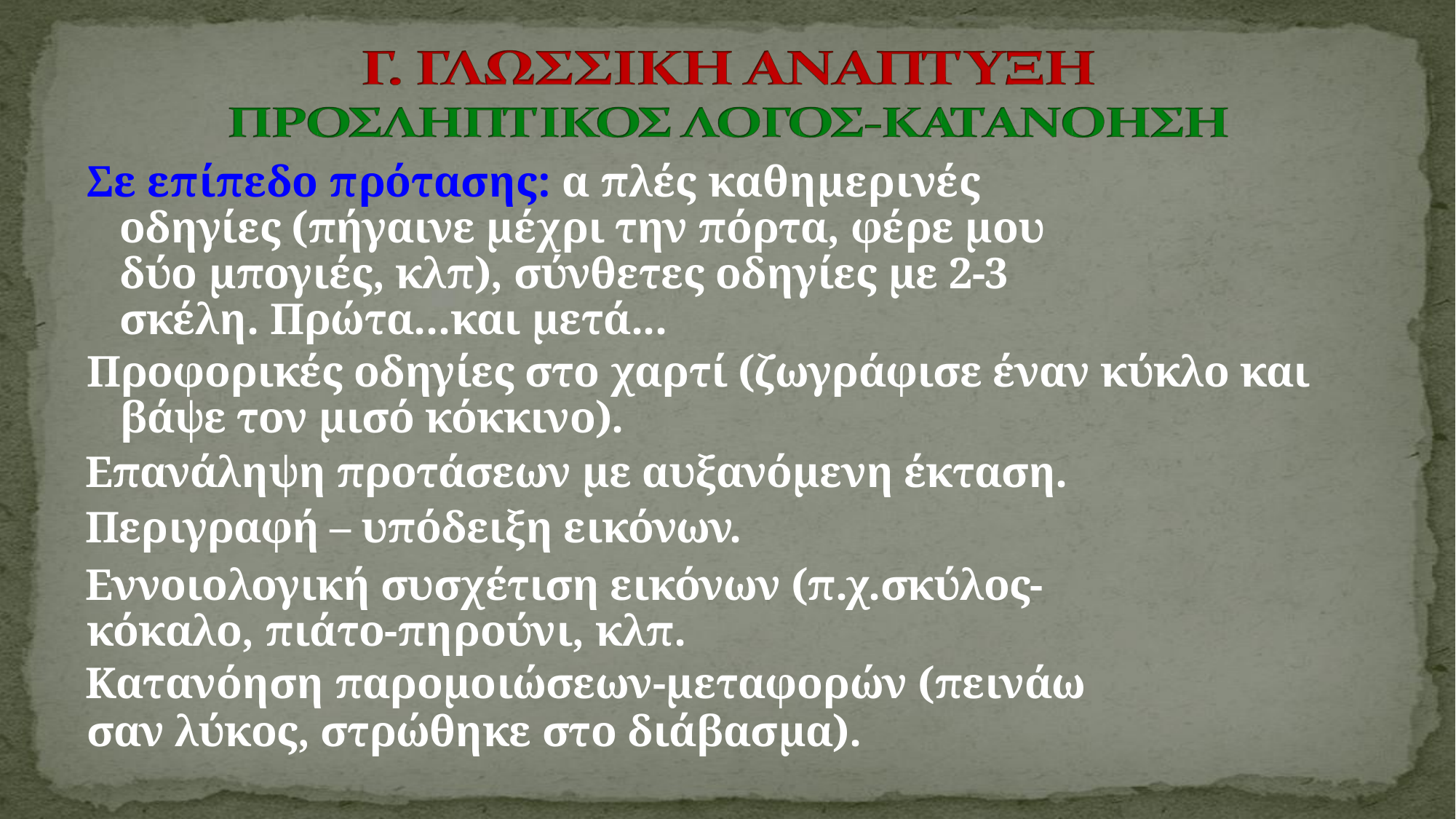

πλ

Σε επίπεδο πρότασης: α πλές καθημερινές
οδηγίες (πήγαινε μέχρι την πόρτα, φέρε μου
δύο μπογιές, κλπ), σύνθετες οδηγίες με 2-3
σκέλη. Πρώτα...και μετά...
Προφορικές οδηγίες στο χαρτί (ζωγράφισε έναν κύκλο και βάψε τον μισό κόκκινο).
Επανάληψη προτάσεων με αυξανόμενη έκταση.
Περιγραφή – υπόδειξη εικόνων.
Εννοιολογική συσχέτιση εικόνων (π.χ.σκύλος-
κόκαλο, πιάτο-πηρούνι, κλπ.
Κατανόηση παρομοιώσεων-μεταφορών (πεινάω
σαν λύκος, στρώθηκε στο διάβασμα).